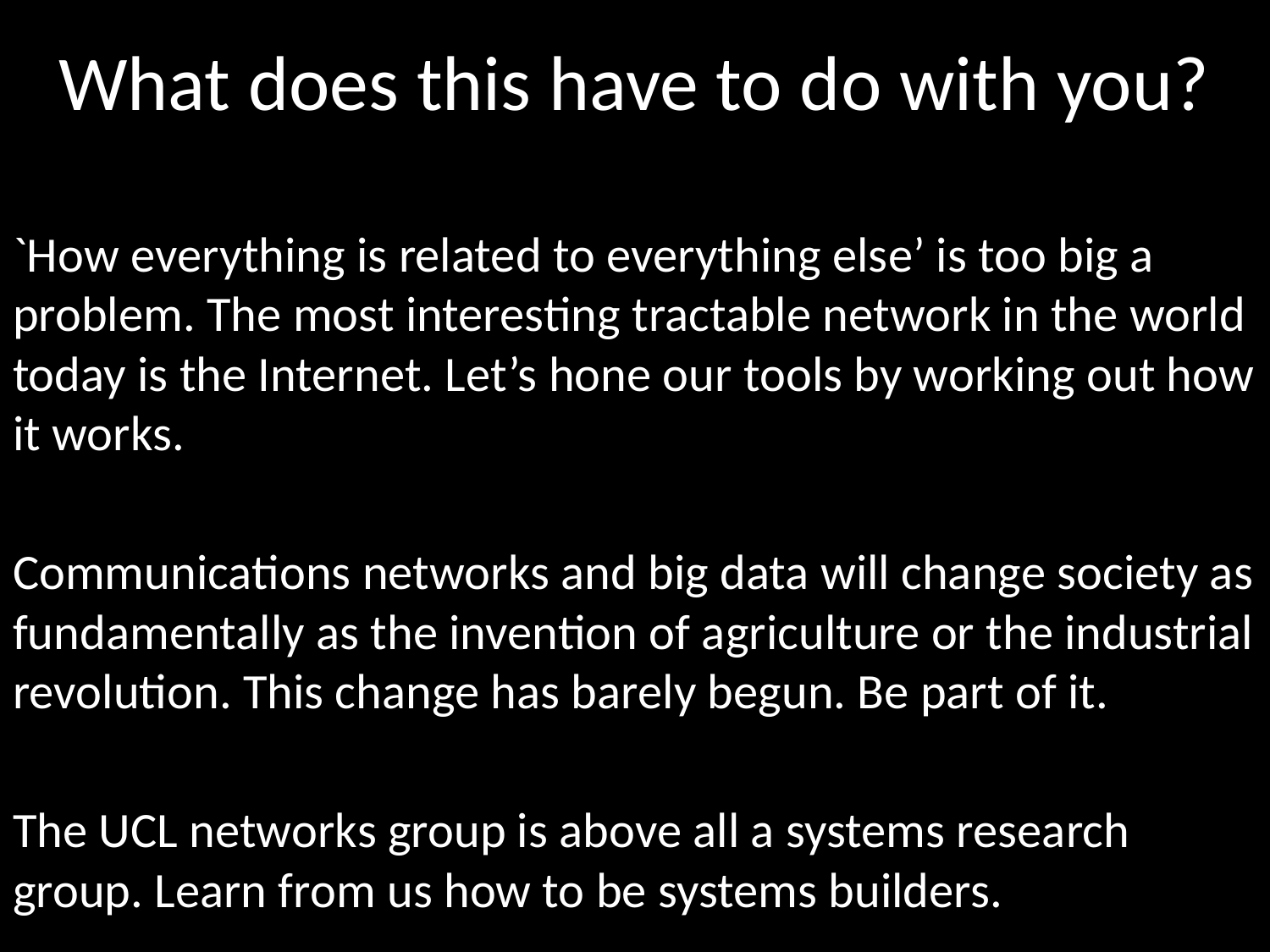

# What does this have to do with you?
`How everything is related to everything else’ is too big a problem. The most interesting tractable network in the world today is the Internet. Let’s hone our tools by working out how it works.

Communications networks and big data will change society as fundamentally as the invention of agriculture or the industrial revolution. This change has barely begun. Be part of it.

The UCL networks group is above all a systems research group. Learn from us how to be systems builders.